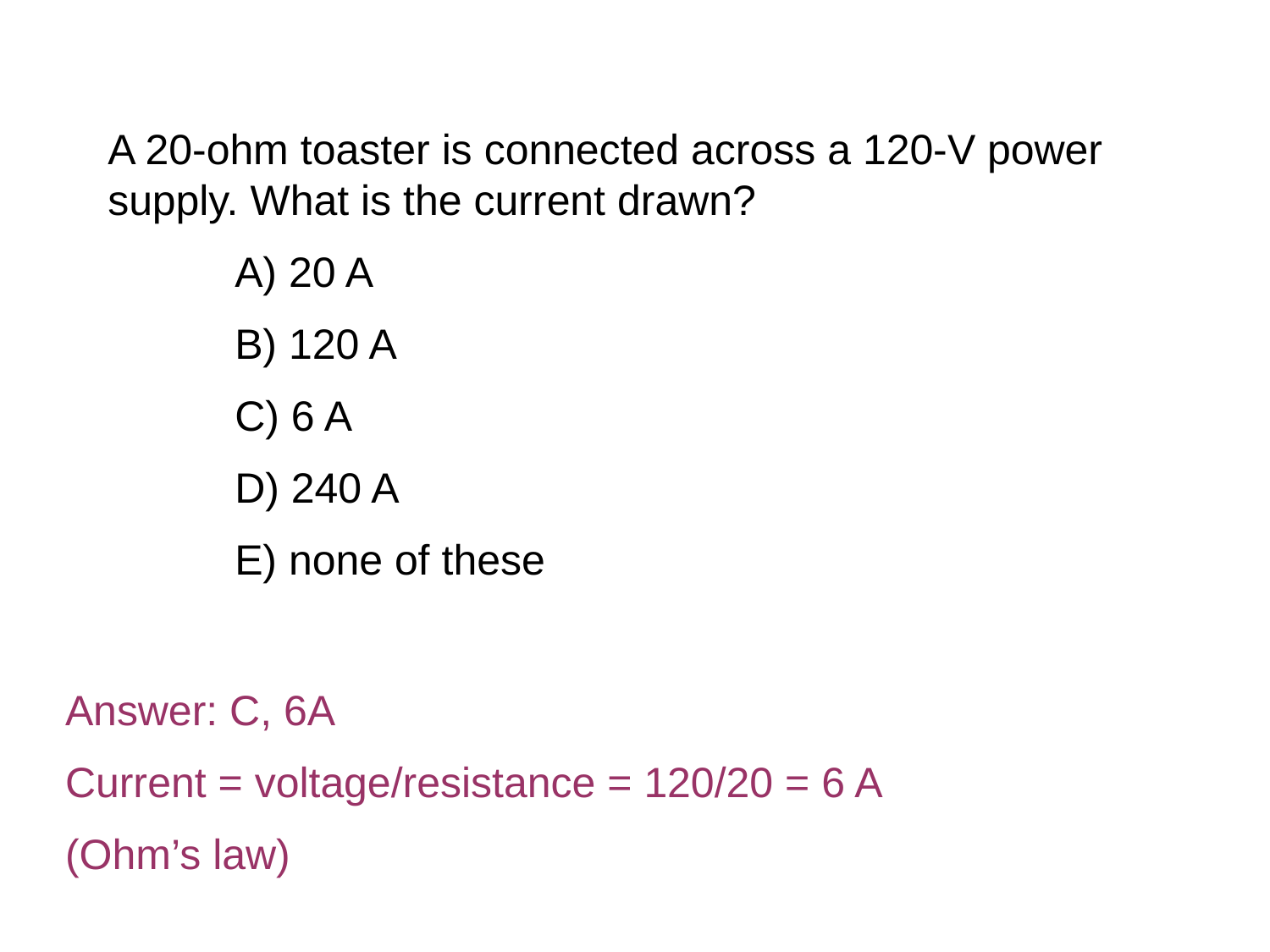

A 20-ohm toaster is connected across a 120-V power supply. What is the current drawn?
	A) 20 A
	B) 120 A
	C) 6 A
	D) 240 A
	E) none of these
Answer: C, 6A
Current = voltage/resistance = 120/20 = 6 A
(Ohm’s law)